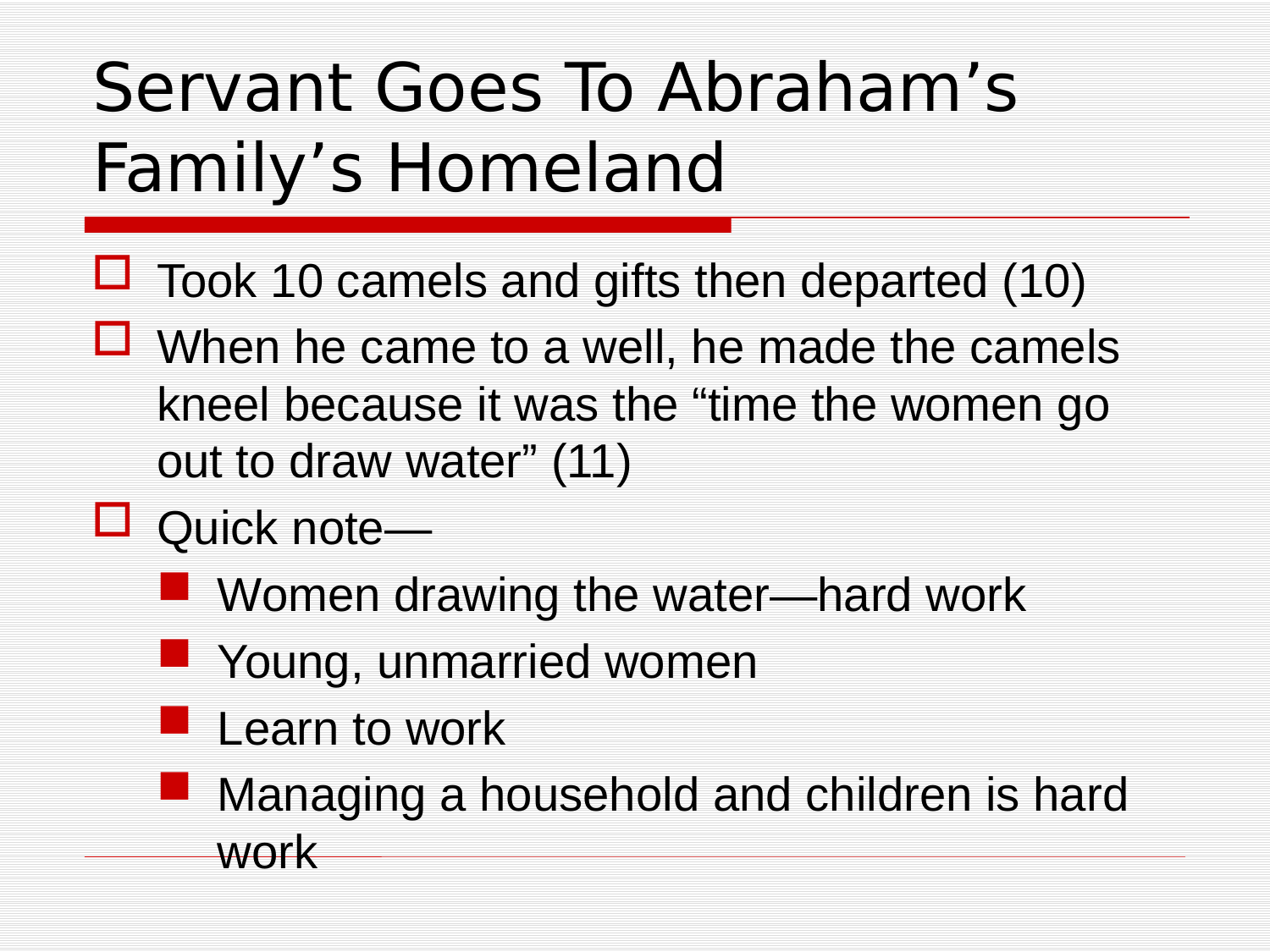

# Servant Goes To Abraham’s Family’s Homeland
Took 10 camels and gifts then departed (10)
When he came to a well, he made the camels kneel because it was the “time the women go out to draw water” (11)
Quick note—
Women drawing the water—hard work
Young, unmarried women
Learn to work
Managing a household and children is hard work